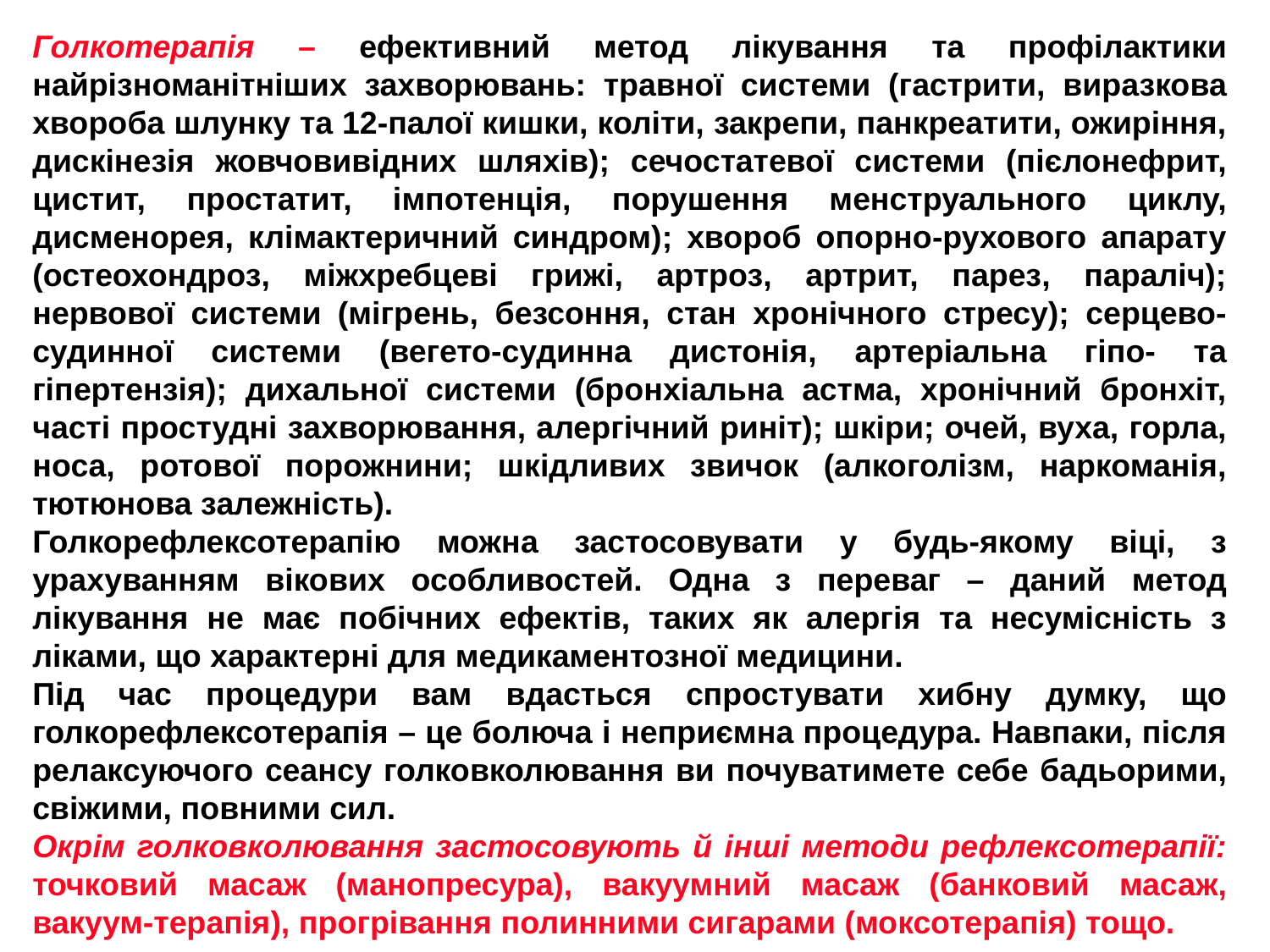

Голкотерапія – ефективний метод лікування та профілактики найрізноманітніших захворювань: травної системи (гастрити, виразкова хвороба шлунку та 12-палої кишки, коліти, закрепи, панкреатити, ожиріння, дискінезія жовчовивідних шляхів); сечостатевої системи (пієлонефрит, цистит, простатит, імпотенція, порушення менструального циклу, дисменорея, клімактеричний синдром); хвороб опорно-рухового апарату (остеохондроз, міжхребцеві грижі, артроз, артрит, парез, параліч); нервової системи (мігрень, безсоння, стан хронічного стресу); серцево-судинної системи (вегето-судинна дистонія, артеріальна гіпо- та гіпертензія); дихальної системи (бронхіальна астма, хронічний бронхіт, часті простудні захворювання, алергічний риніт); шкіри; очей, вуха, горла, носа, ротової порожнини; шкідливих звичок (алкоголізм, наркоманія, тютюнова залежність).
Голкорефлексотерапію можна застосовувати у будь-якому віці, з урахуванням вікових особливостей. Одна з переваг – даний метод лікування не має побічних ефектів, таких як алергія та несумісність з ліками, що характерні для медикаментозної медицини.
Під час процедури вам вдасться спростувати хибну думку, що голкорефлексотерапія – це болюча і неприємна процедура. Навпаки, після релаксуючого сеансу голковколювання ви почуватимете себе бадьорими, свіжими, повними сил.
Окрім голковколювання застосовують й інші методи рефлексотерапії: точковий масаж (манопресура), вакуумний масаж (банковий масаж, вакуум-терапія), прогрівання полинними сигарами (моксотерапія) тощо.